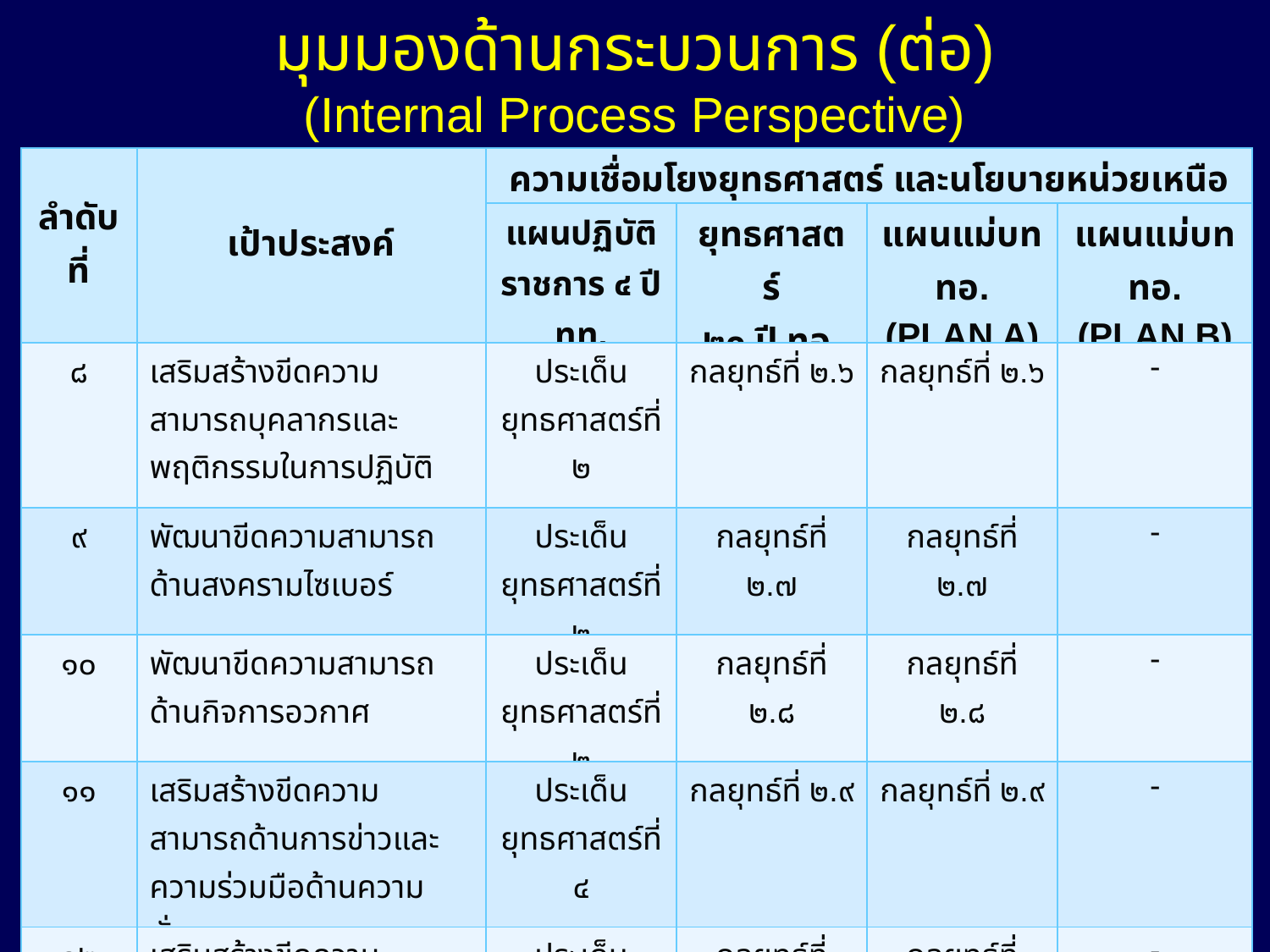

มุมมองด้านกระบวนการ (ต่อ)
(Internal Process Perspective)
| ลำดับที่ | เป้าประสงค์ | ความเชื่อมโยงยุทธศาสตร์ และนโยบายหน่วยเหนือ |  |  |  |
| --- | --- | --- | --- | --- | --- |
|  |  | แผนปฏิบัติราชการ ๔ ปี ทท. | ยุทธศาสตร์ ๒๐ ปี ทอ. | แผนแม่บท ทอ. (PLAN A) | แผนแม่บท ทอ. (PLAN B) |
| ๘ | เสริมสร้างขีดความสามารถบุคลากรและพฤติกรรมในการปฏิบัติงาน | ประเด็น ยุทธศาสตร์ที่ ๒ | กลยุทธ์ที่ ๒.๖ | กลยุทธ์ที่ ๒.๖ | - |
| ๙ | พัฒนาขีดความสามารถด้านสงครามไซเบอร์ | ประเด็น ยุทธศาสตร์ที่ ๒ | กลยุทธ์ที่ ๒.๗ | กลยุทธ์ที่ ๒.๗ | - |
| ๑๐ | พัฒนาขีดความสามารถด้านกิจการอวกาศ | ประเด็น ยุทธศาสตร์ที่ ๒ | กลยุทธ์ที่ ๒.๘ | กลยุทธ์ที่ ๒.๘ | - |
| ๑๑ | เสริมสร้างขีดความสามารถด้านการข่าวและความร่วมมือด้านความมั่นคง | ประเด็น ยุทธศาสตร์ที่ ๔ | กลยุทธ์ที่ ๒.๙ | กลยุทธ์ที่ ๒.๙ | - |
| ๑๒ | เสริมสร้างขีดความสามารถด้านการยุทธ | ประเด็น ยุทธศาสตร์ที่ ๒ | กลยุทธ์ที่ ๒.๑๐ | กลยุทธ์ที่ ๒.๑๐ | - |
| ๑๓ | พัฒนาขีดความสามารถการส่งกำลังบำรุง | ประเด็น ยุทธศาสตร์ที่ ๒ | กลยุทธ์ที่ ๒.๑๑ | กลยุทธ์ที่ ๒.๑๑ | - |
| ๑๔ | ปฏิบัติการกิจการพลเรือน | ประเด็น ยุทธศาสตร์ที่ ๕ | กลยุทธ์ที่ ๒.๑๒ | กลยุทธ์ที่ ๒.๑๒ | - |
68